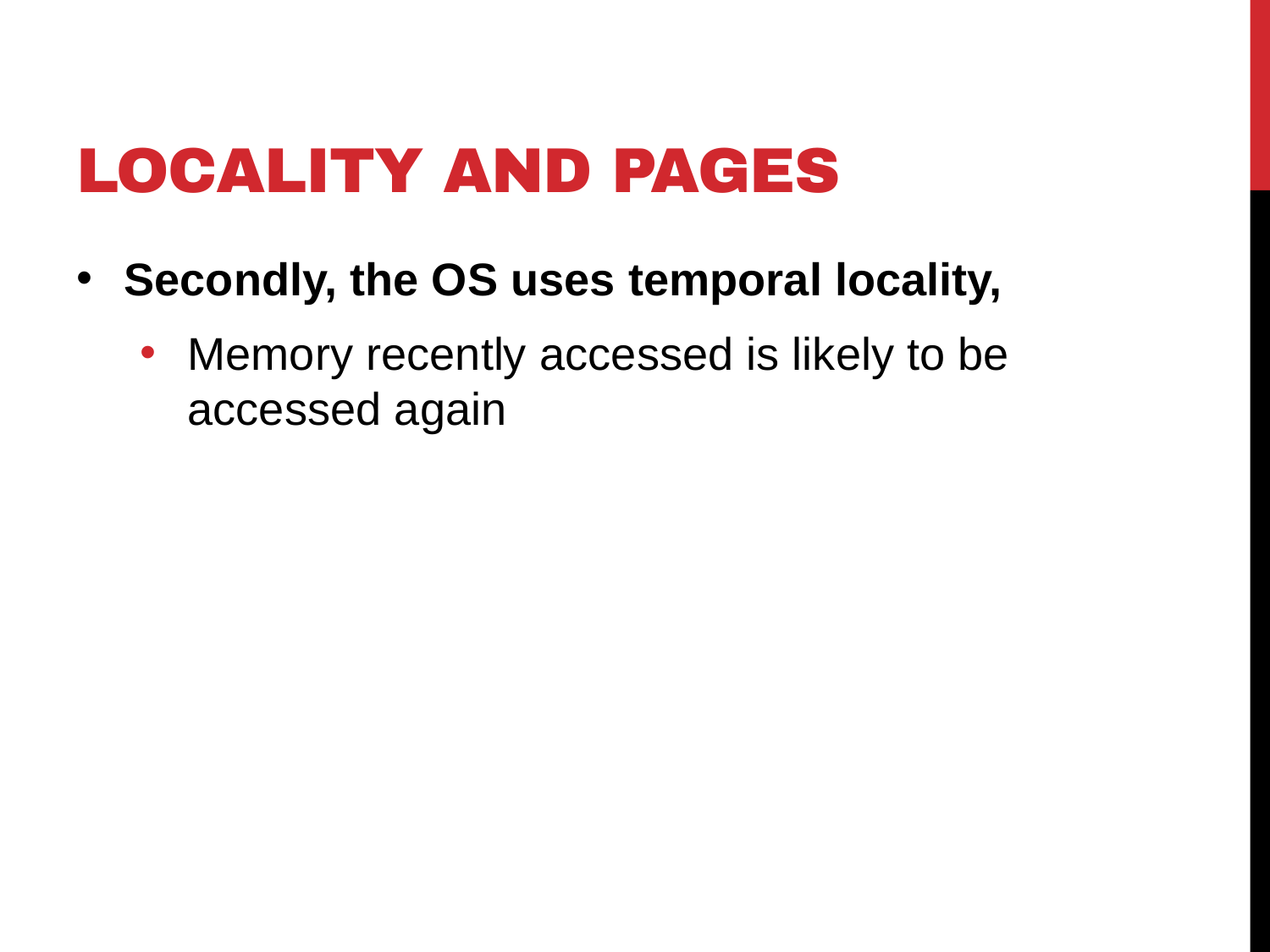

# Locality and pages
Secondly, the OS uses temporal locality,
Memory recently accessed is likely to be accessed again